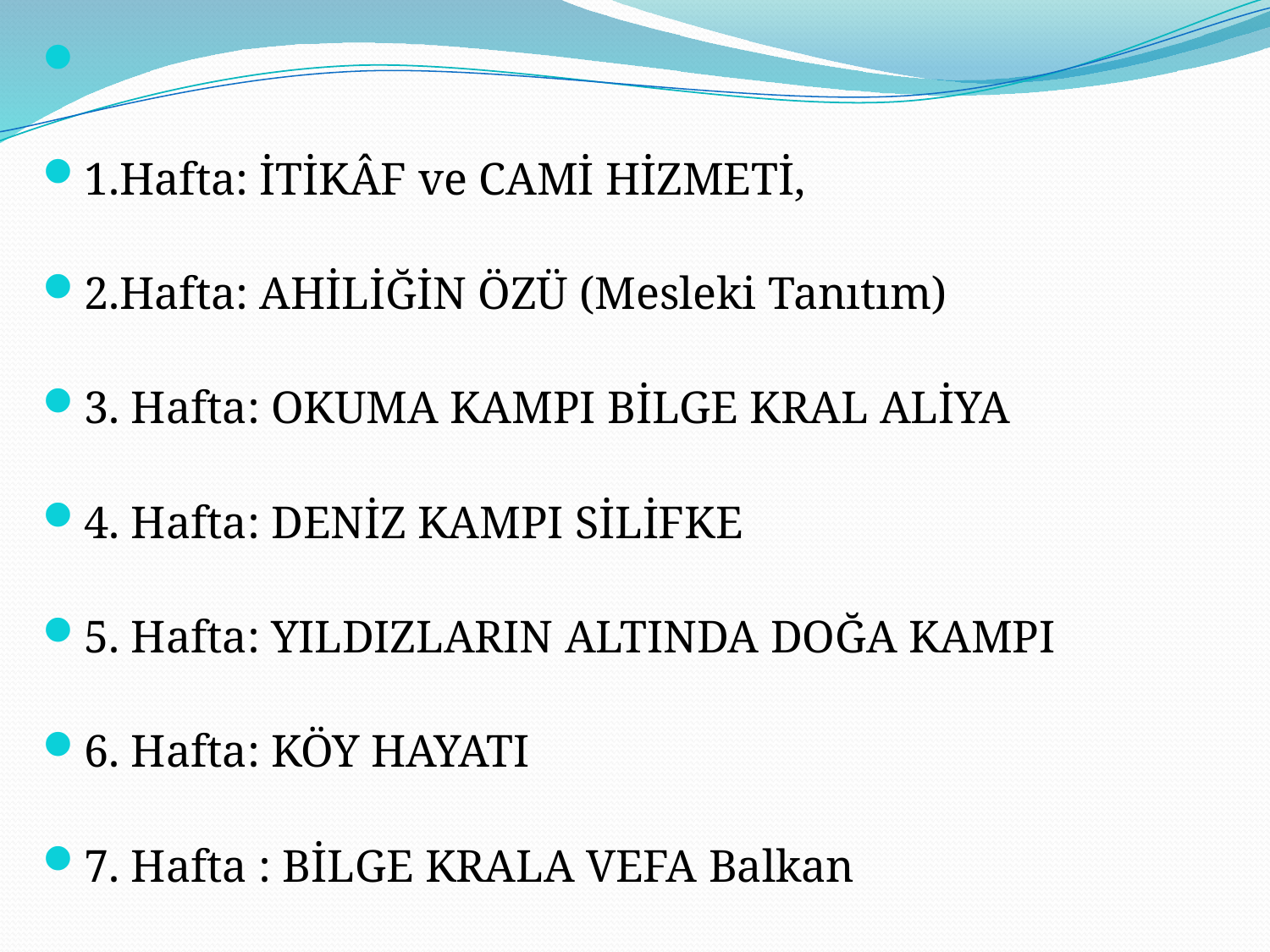

1.Hafta: İTİKÂF ve CAMİ HİZMETİ,
2.Hafta: AHİLİĞİN ÖZÜ (Mesleki Tanıtım)
3. Hafta: OKUMA KAMPI BİLGE KRAL ALİYA
4. Hafta: DENİZ KAMPI SİLİFKE
5. Hafta: YILDIZLARIN ALTINDA DOĞA KAMPI
6. Hafta: KÖY HAYATI
7. Hafta : BİLGE KRALA VEFA Balkan
#